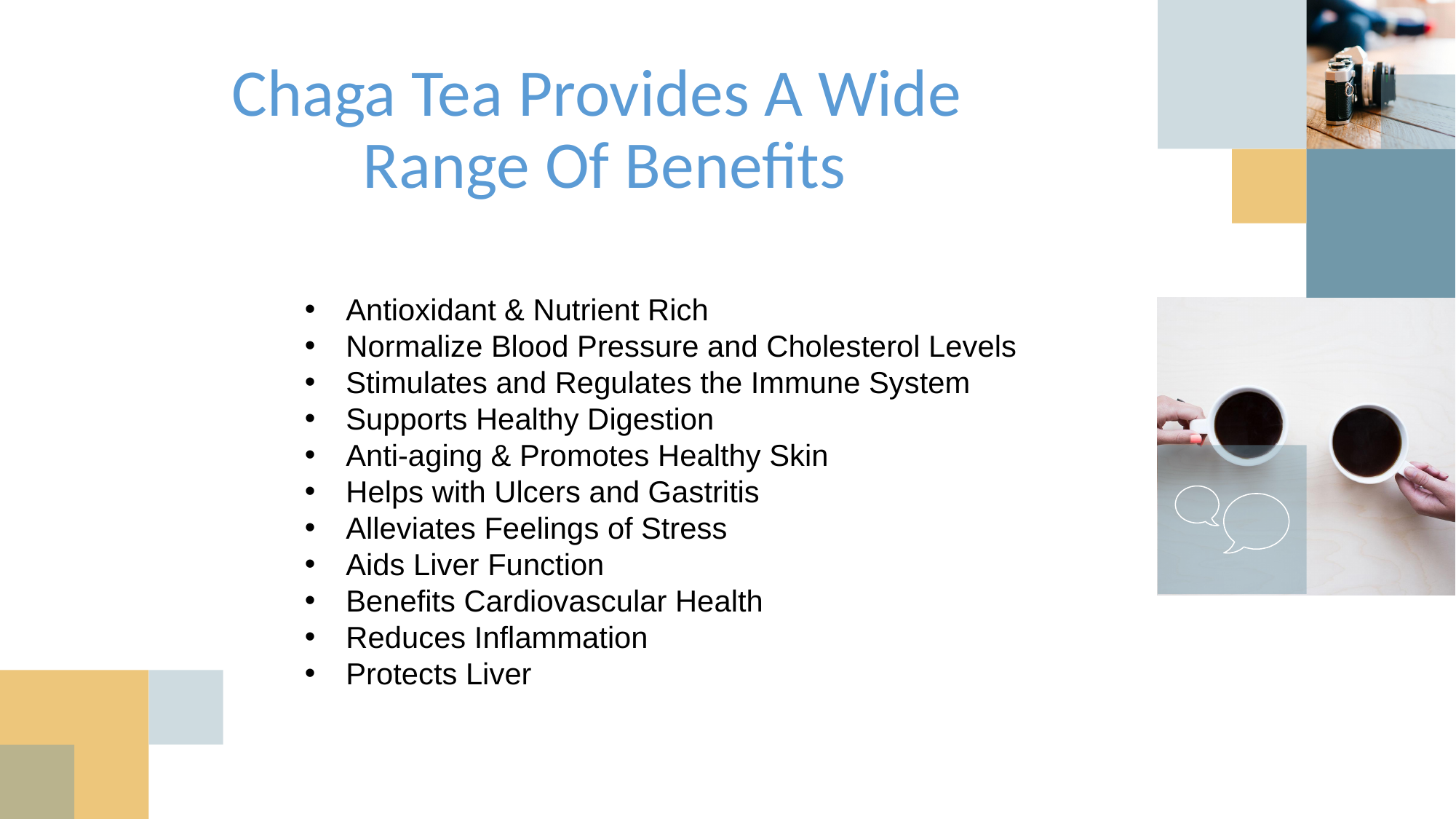

Chaga Tea Provides A Wide
Range Of Benefits
Antioxidant & Nutrient Rich
Normalize Blood Pressure and Cholesterol Levels
Stimulates and Regulates the Immune System
Supports Healthy Digestion
Anti-aging & Promotes Healthy Skin
Helps with Ulcers and Gastritis
Alleviates Feelings of Stress
Aids Liver Function
Benefits Cardiovascular Health
Reduces Inflammation
Protects Liver